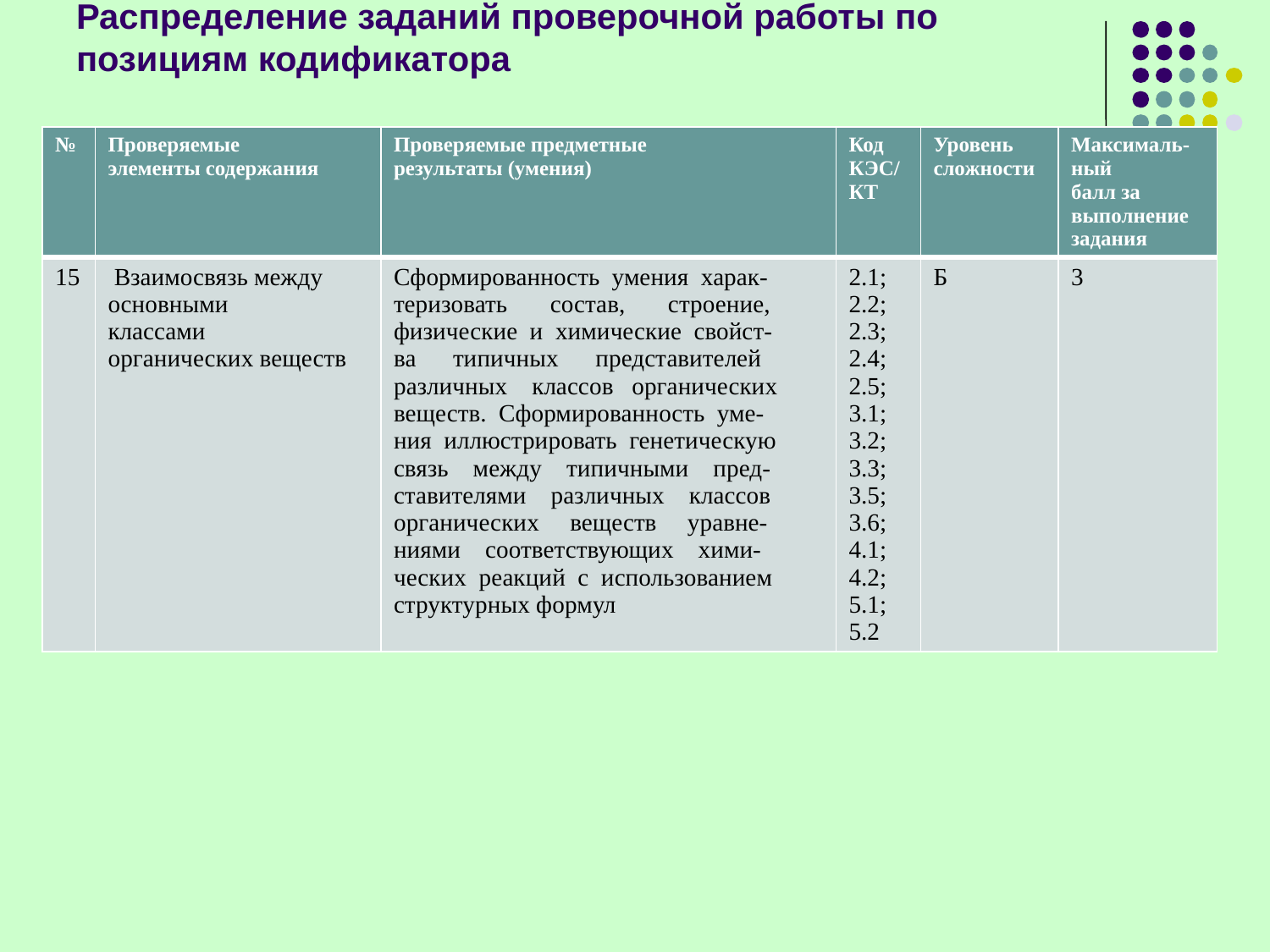

# Распределение заданий проверочной работы по позициям кодификатора
| № | Проверяемые элементы содержания | Проверяемые предметные результаты (умения) | Код КЭС/ КТ | Уровень сложности | Максималь- ный балл за выполнение задания |
| --- | --- | --- | --- | --- | --- |
| 15 | Взаимосвязь между основными классами органических веществ | Сформированность умения харак- теризовать состав, строение, физические и химические свойст- ва типичных представителей различных классов органических веществ. Сформированность уме- ния иллюстрировать генетическую связь между типичными пред- ставителями различных классов органических веществ уравне- ниями соответствующих хими- ческих реакций с использованием структурных формул | 2.1; 2.2; 2.3; 2.4; 2.5; 3.1; 3.2; 3.3; 3.5; 3.6; 4.1; 4.2; 5.1; 5.2 | Б | 3 |